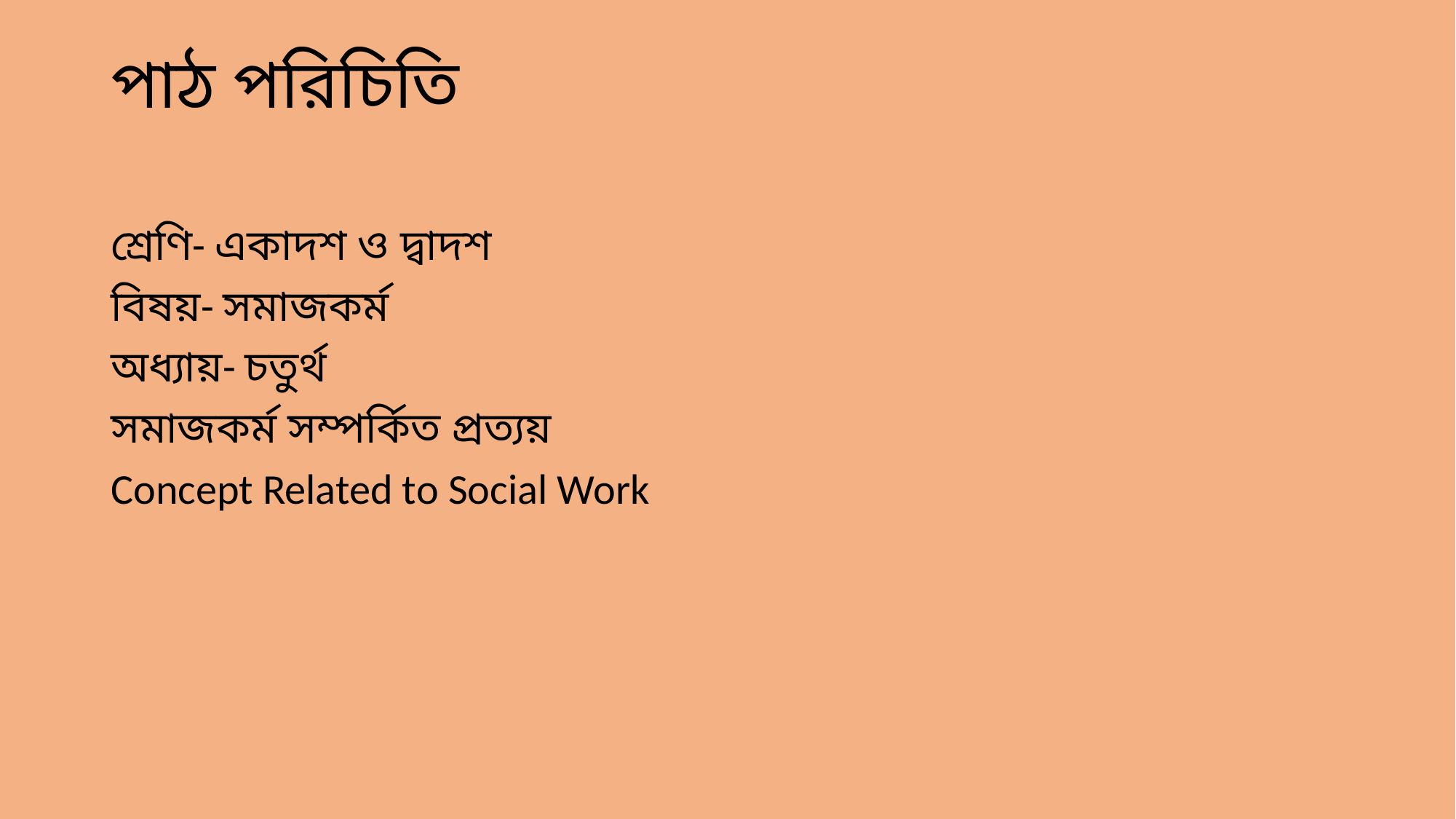

# পাঠ পরিচিতি
শ্রেণি- একাদশ ও দ্বাদশ
বিষয়- সমাজকর্ম
অধ্যায়- চতুর্থ
সমাজকর্ম সম্পর্কিত প্রত্যয়
Concept Related to Social Work